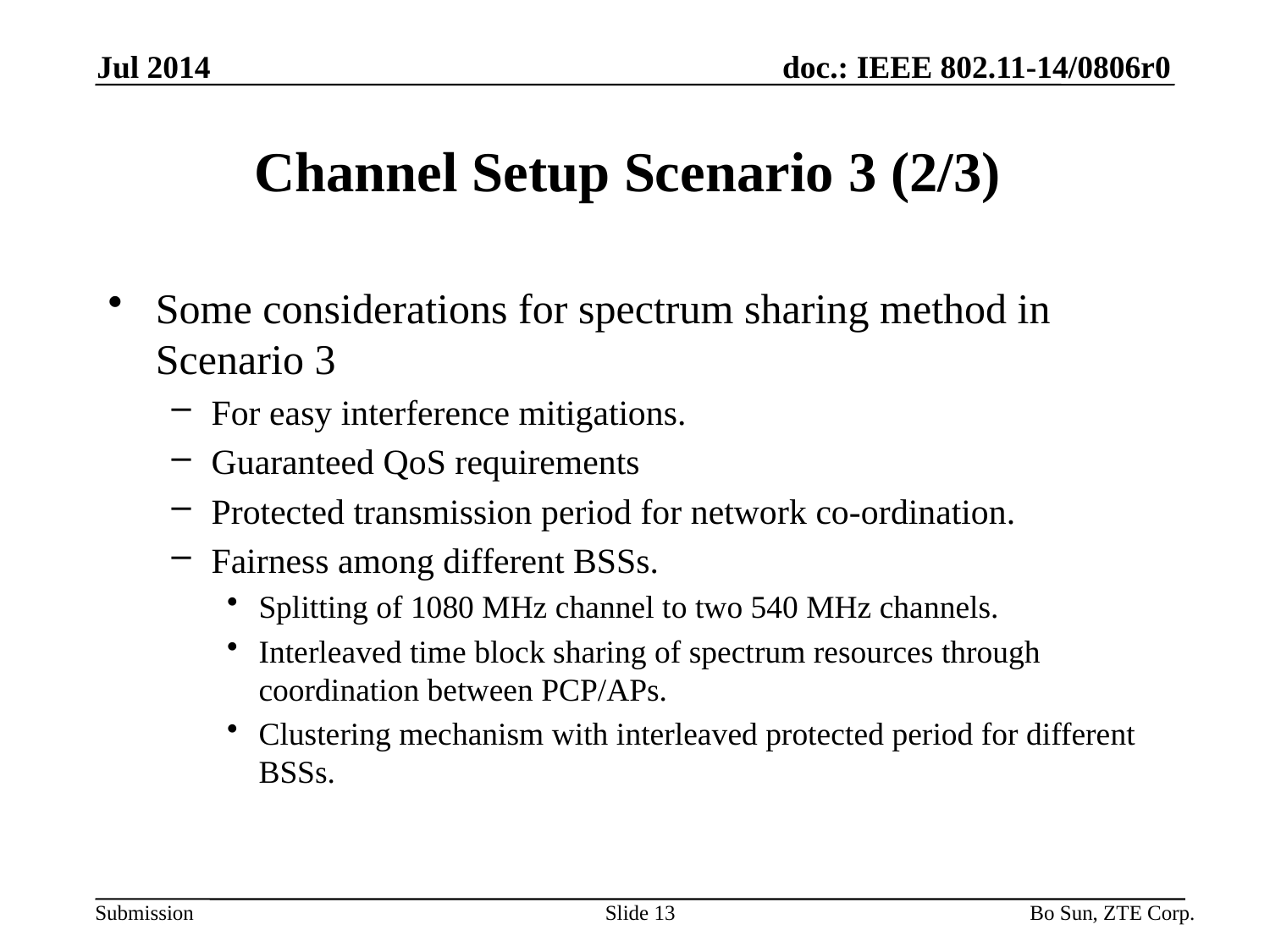

Jul 2014
# Channel Setup Scenario 3 (2/3)
Some considerations for spectrum sharing method in Scenario 3
For easy interference mitigations.
Guaranteed QoS requirements
Protected transmission period for network co-ordination.
Fairness among different BSSs.
Splitting of 1080 MHz channel to two 540 MHz channels.
Interleaved time block sharing of spectrum resources through coordination between PCP/APs.
Clustering mechanism with interleaved protected period for different BSSs.

Slide 13
Bo Sun, ZTE Corp.